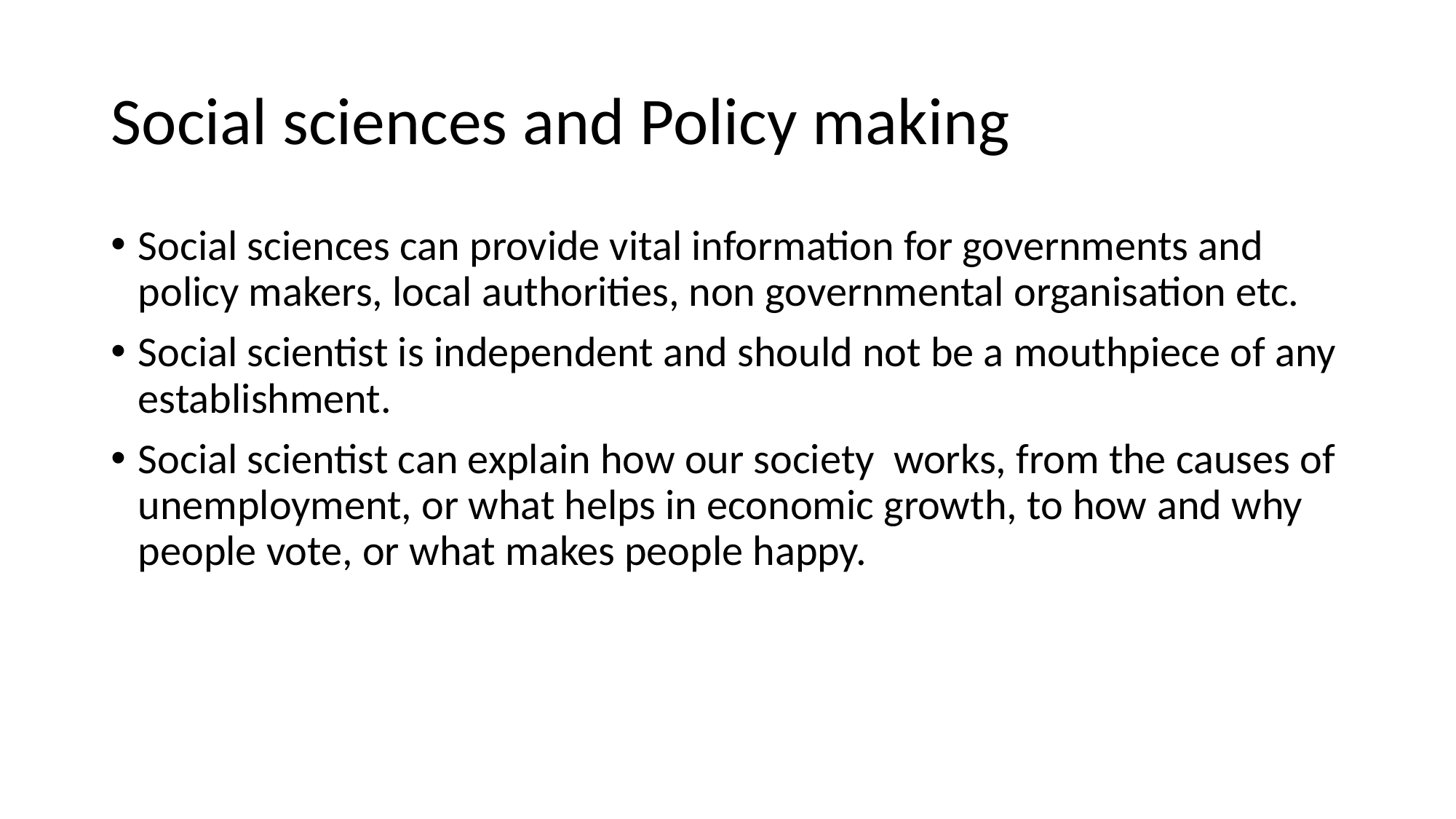

# Social sciences and Policy making
Social sciences can provide vital information for governments and policy makers, local authorities, non governmental organisation etc.
Social scientist is independent and should not be a mouthpiece of any establishment.
Social scientist can explain how our society  works, from the causes of unemployment, or what helps in economic growth, to how and why people vote, or what makes people happy.